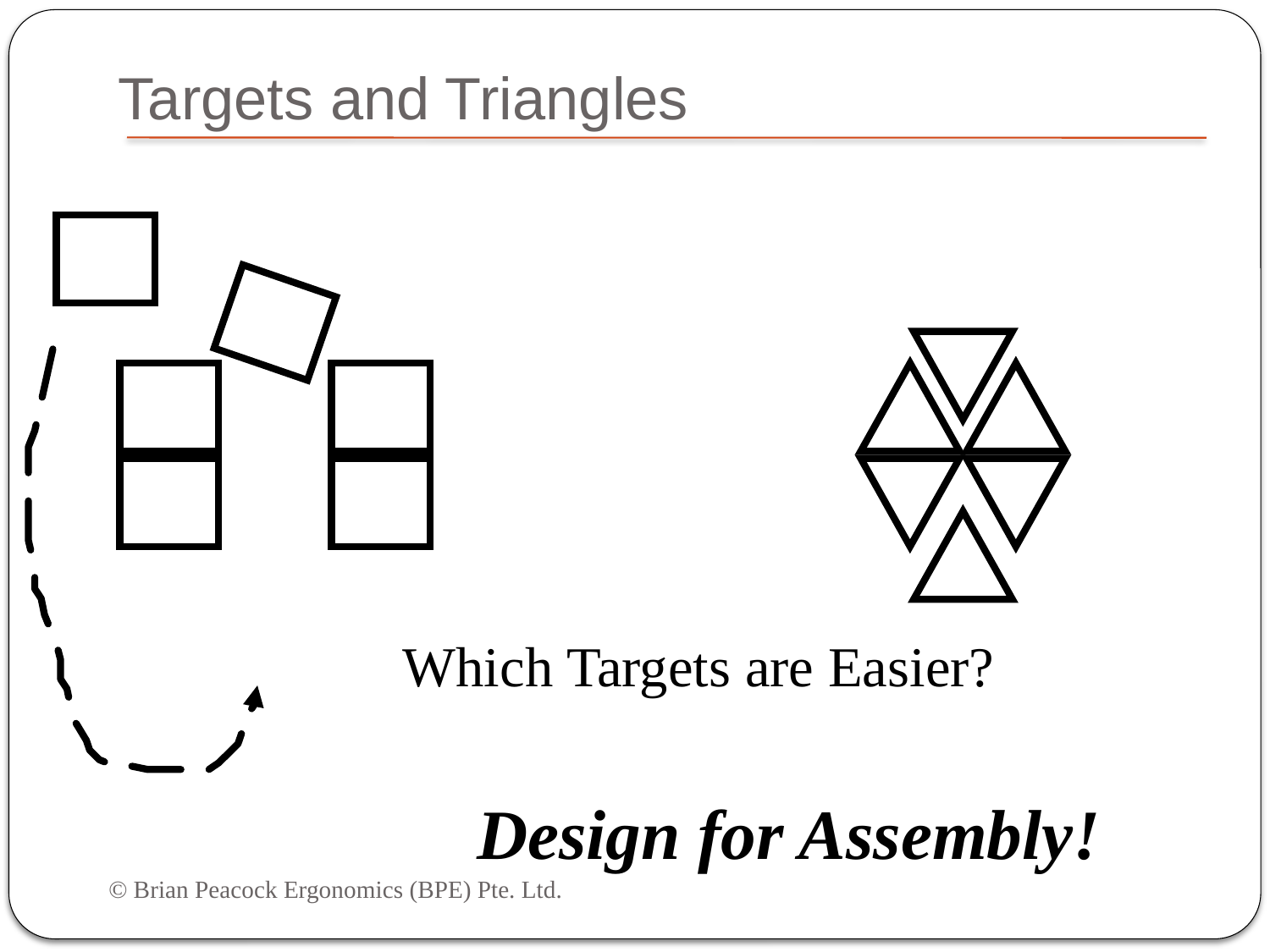

# Targets and Triangles

Which Targets are Easier?
Design for Assembly!
© Brian Peacock Ergonomics (BPE) Pte. Ltd.